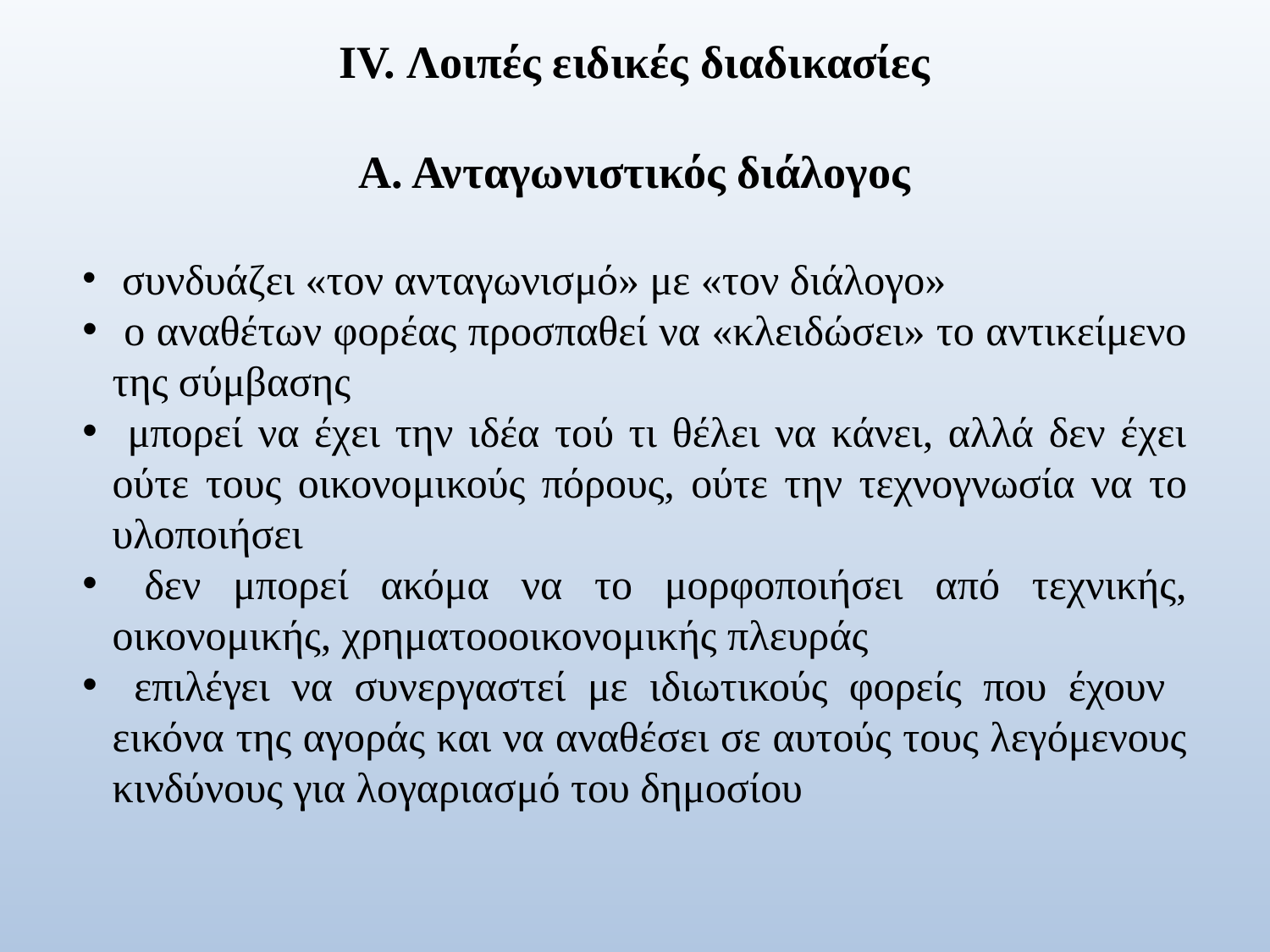

ΙV. Λοιπές ειδικές διαδικασίες

Α. Ανταγωνιστικός διάλογος

 συνδυάζει «τον ανταγωνισμό» με «τον διάλογο»
 ο αναθέτων φορέας προσπαθεί να «κλειδώσει» το αντικείμενο της σύμβασης
 μπορεί να έχει την ιδέα τού τι θέλει να κάνει, αλλά δεν έχει ούτε τους οικονομικούς πόρους, ούτε την τεχνογνωσία να το υλοποιήσει
 δεν μπορεί ακόμα να το μορφοποιήσει από τεχνικής, οικονομικής, χρηματοοοικονομικής πλευράς
 επιλέγει να συνεργαστεί με ιδιωτικούς φορείς που έχουν  εικόνα της αγοράς και να αναθέσει σε αυτούς τους λεγόμενους κινδύνους για λογαριασμό του δημοσίου